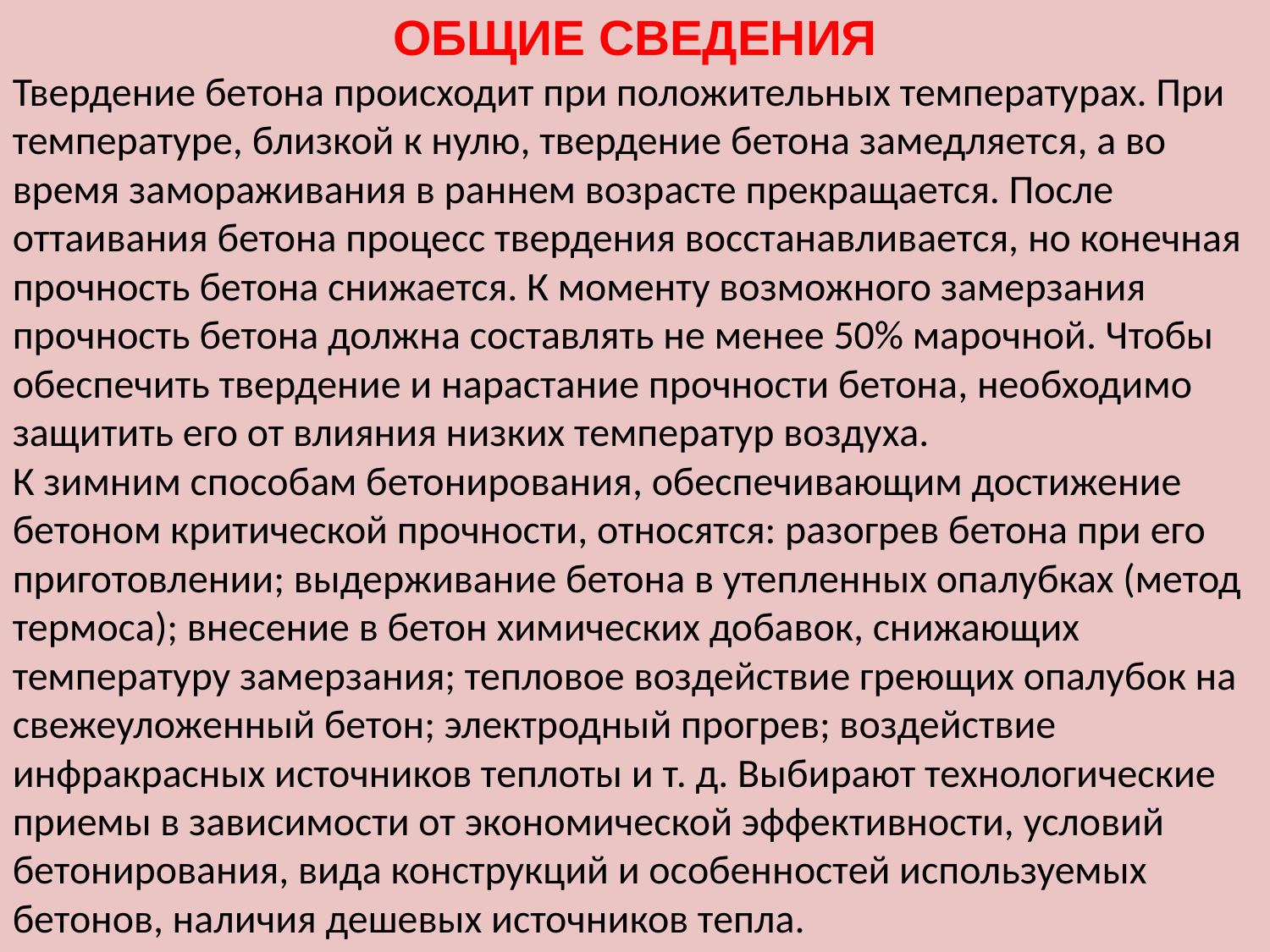

ОБЩИЕ СВЕДЕНИЯ
Твердение бетона происходит при положительных температурах. При температуре, близкой к нулю, твердение бетона замедляется, а во время замораживания в раннем возрасте прекращается. После оттаивания бетона процесс твердения восстанавливается, но конечная прочность бетона снижается. К моменту возможного замерзания прочность бетона должна составлять не менее 50% марочной. Чтобы обеспечить твердение и нарастание прочности бетона, необходимо защитить его от влияния низких температур воздуха.
К зимним способам бетонирования, обеспечивающим достижение бетоном критической прочности, относятся: разогрев бетона при его приготовлении; выдерживание бетона в утепленных опалубках (метод термоса); внесение в бетон химических добавок, снижающих температуру замерзания; тепловое воздействие греющих опалубок на свежеуложенный бетон; электродный прогрев; воздействие инфракрасных источников теплоты и т. д. Выбирают технологические приемы в зависимости от экономической эффективности, условий бетонирования, вида конструкций и особенностей используемых бетонов, наличия дешевых источников тепла.